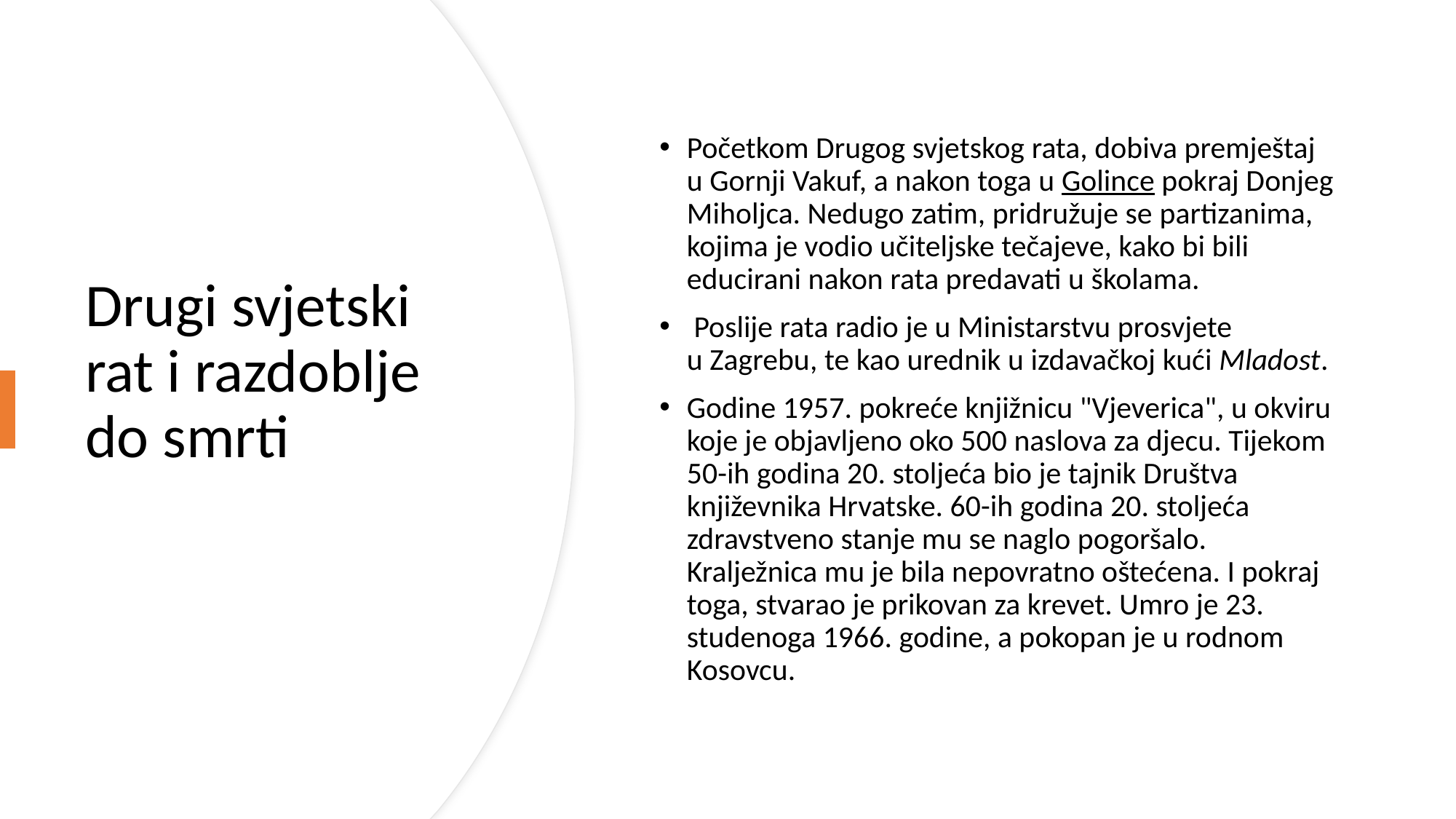

Početkom Drugog svjetskog rata, dobiva premještaj u Gornji Vakuf, a nakon toga u Golince pokraj Donjeg Miholjca. Nedugo zatim, pridružuje se partizanima, kojima je vodio učiteljske tečajeve, kako bi bili educirani nakon rata predavati u školama.
 Poslije rata radio je u Ministarstvu prosvjete u Zagrebu, te kao urednik u izdavačkoj kući Mladost.
Godine 1957. pokreće knjižnicu "Vjeverica", u okviru koje je objavljeno oko 500 naslova za djecu. Tijekom 50-ih godina 20. stoljeća bio je tajnik Društva književnika Hrvatske. 60-ih godina 20. stoljeća zdravstveno stanje mu se naglo pogoršalo. Kralježnica mu je bila nepovratno oštećena. I pokraj toga, stvarao je prikovan za krevet. Umro je 23. studenoga 1966. godine, a pokopan je u rodnom Kosovcu.
# Drugi svjetski rat i razdoblje do smrti